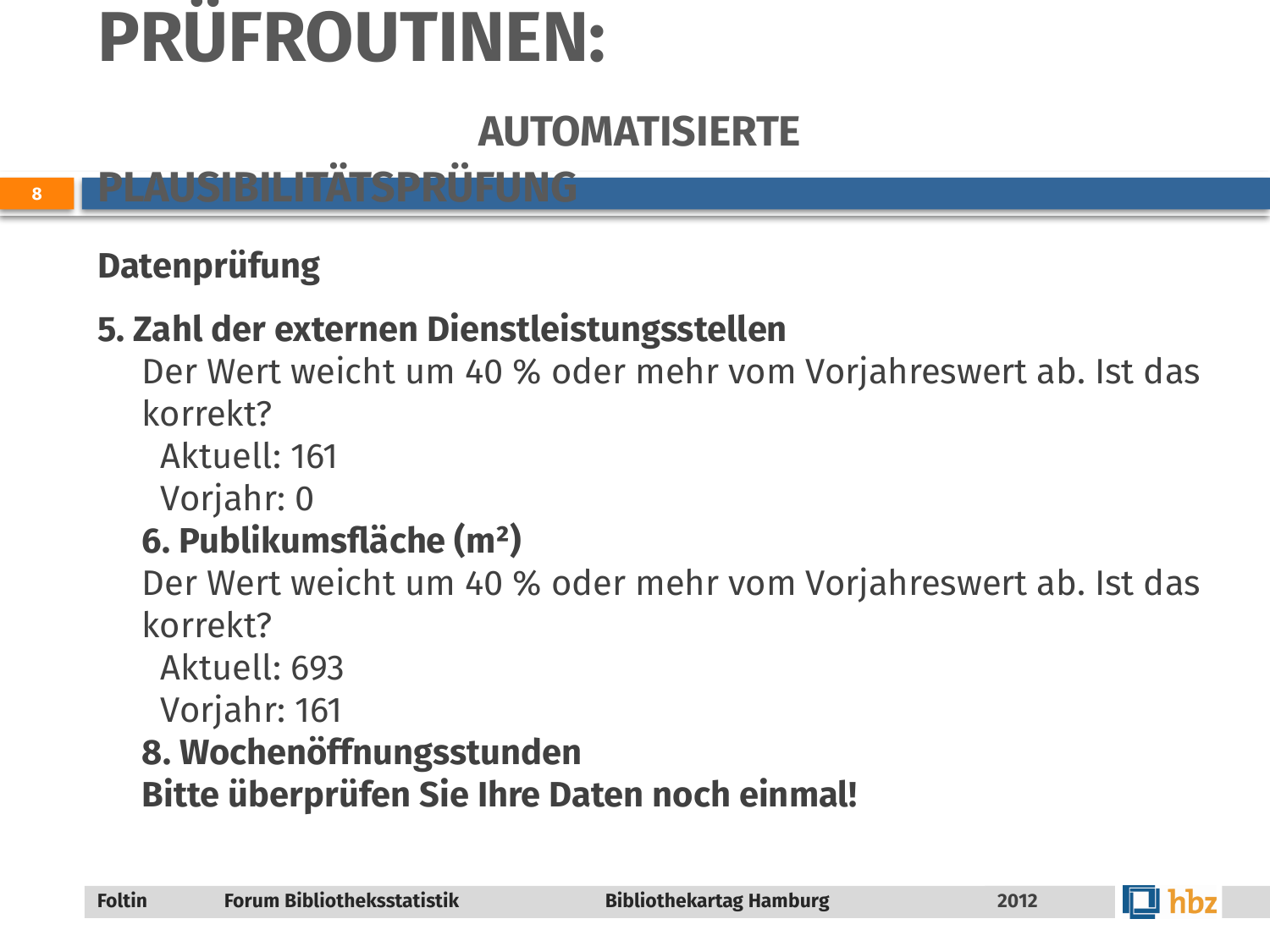

# Prüfroutinen: automatisierte Plausibilitätsprüfung
8
Datenprüfung
5. Zahl der externen Dienstleistungsstellen
Der Wert weicht um 40 % oder mehr vom Vorjahreswert ab. Ist das korrekt?
  Aktuell: 161
  Vorjahr: 0
6. Publikumsfläche (m²)
Der Wert weicht um 40 % oder mehr vom Vorjahreswert ab. Ist das korrekt?
  Aktuell: 693
  Vorjahr: 161
8. Wochenöffnungsstunden
Bitte überprüfen Sie Ihre Daten noch einmal!
2012
Foltin 	Forum Bibliotheksstatistik  		Bibliothekartag Hamburg